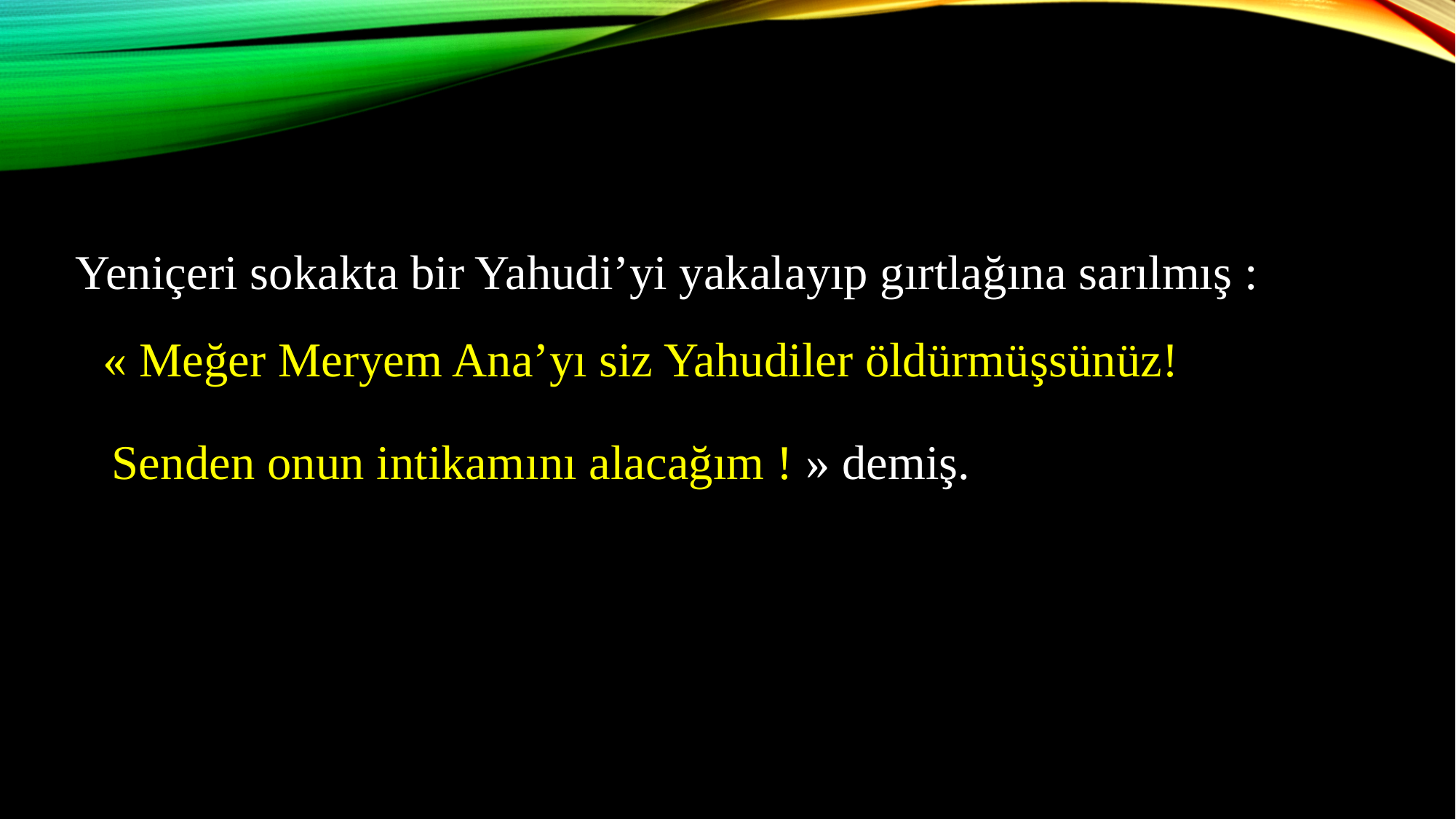

Yeniçeri sokakta bir Yahudi’yi yakalayıp gırtlağına sarılmış : « Meğer Meryem Ana’yı siz Yahudiler öldürmüşsünüz!
   Senden onun intikamını alacağım ! » demiş.